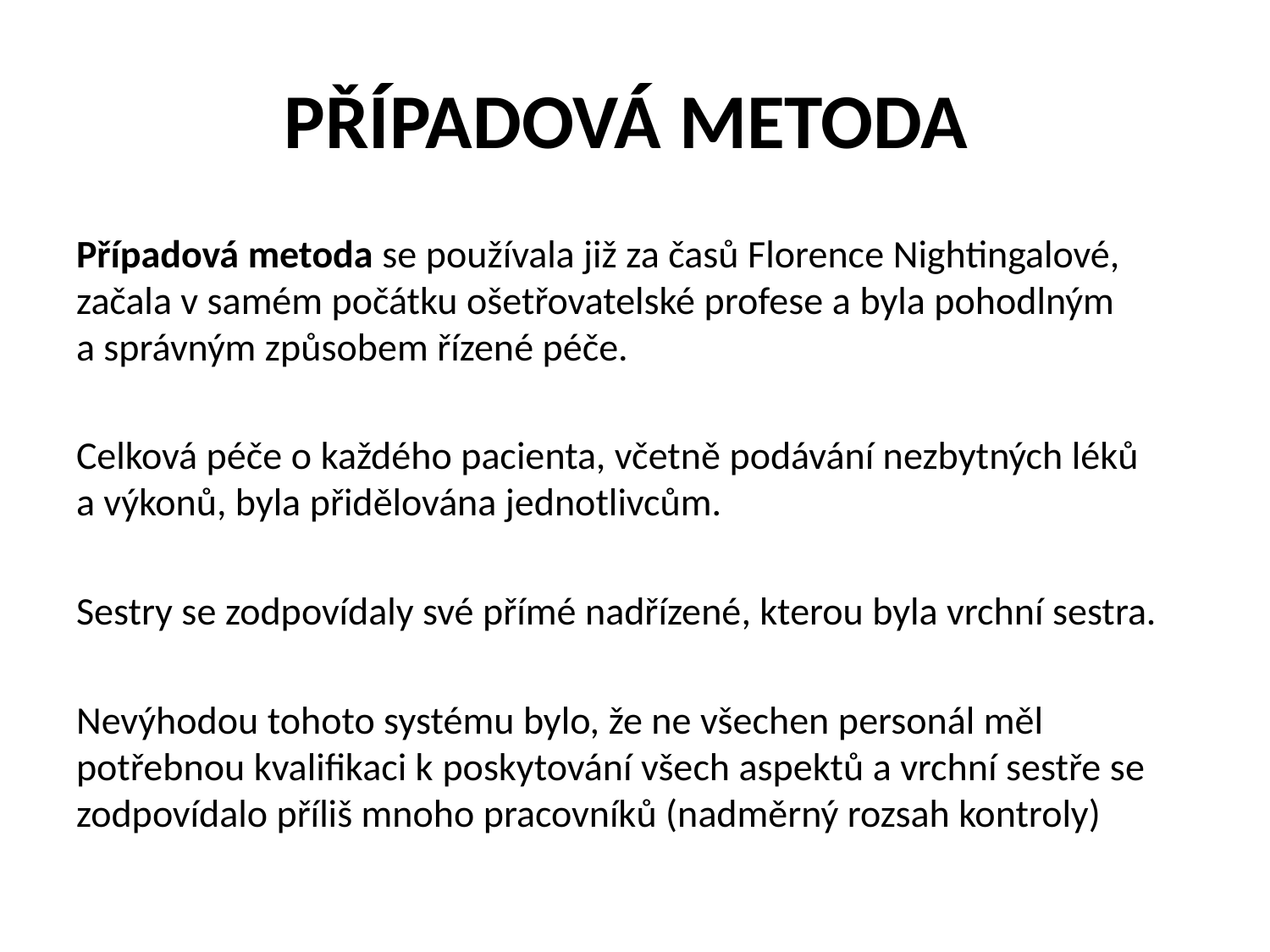

# PŘÍPADOVÁ METODA
Případová metoda se používala již za časů Florence Nightingalové, začala v samém počátku ošetřovatelské profese a byla pohodlným a správným způsobem řízené péče.

Celková péče o každého pacienta, včetně podávání nezbytných léků a výkonů, byla přidělována jednotlivcům.

Sestry se zodpovídaly své přímé nadřízené, kterou byla vrchní sestra.

Nevýhodou tohoto systému bylo, že ne všechen personál měl potřebnou kvalifikaci k poskytování všech aspektů a vrchní sestře se zodpovídalo příliš mnoho pracovníků (nadměrný rozsah kontroly)